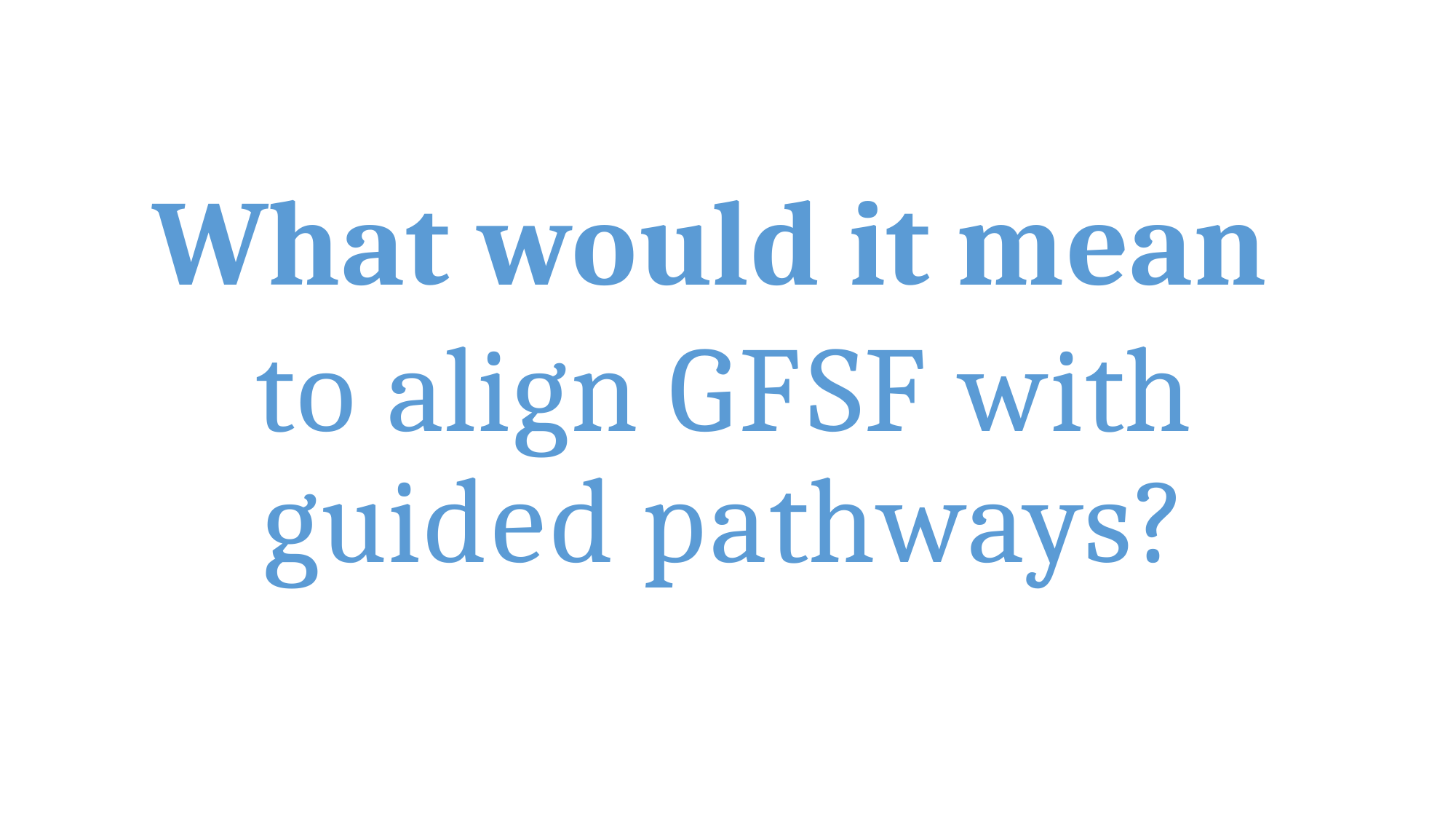

What would it mean
to align GFSF with guided pathways?